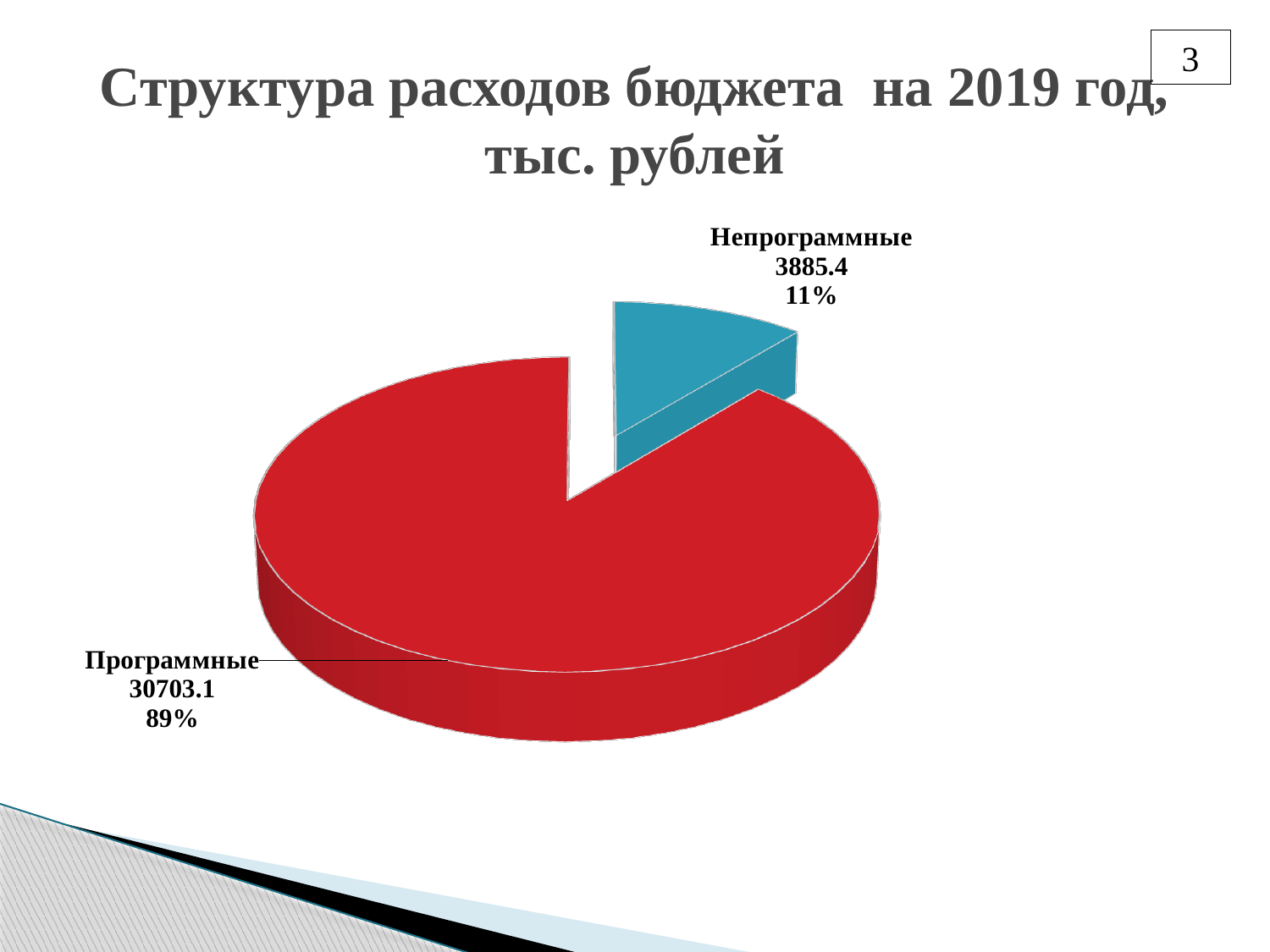

3
# Структура расходов бюджета  на 2019 год, тыс. рублей

[unsupported chart]